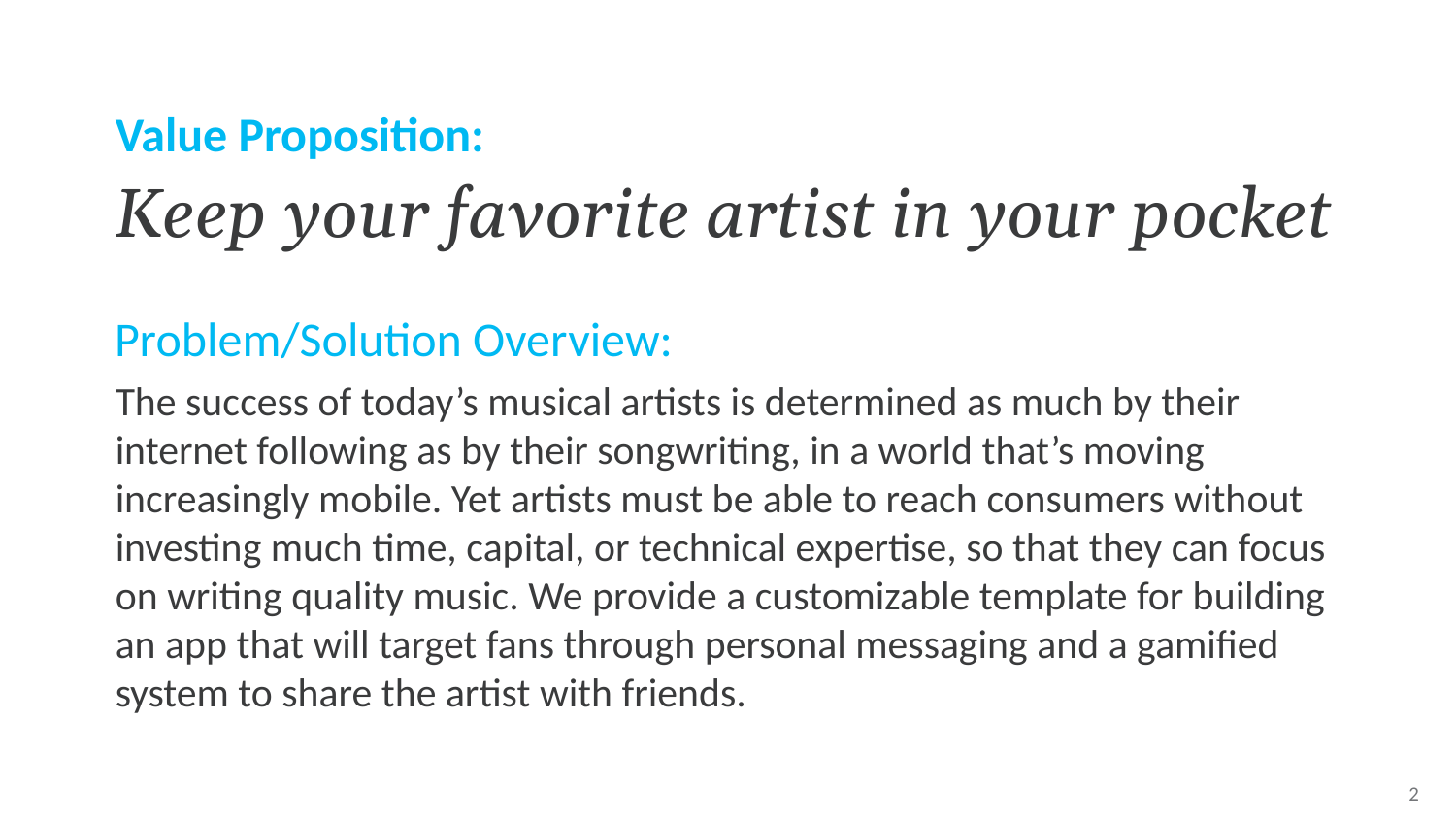

Value Proposition:

Keep your favorite artist in your pocket
Problem/Solution Overview:
The success of today’s musical artists is determined as much by their internet following as by their songwriting, in a world that’s moving increasingly mobile. Yet artists must be able to reach consumers without investing much time, capital, or technical expertise, so that they can focus on writing quality music. We provide a customizable template for building an app that will target fans through personal messaging and a gamified system to share the artist with friends.